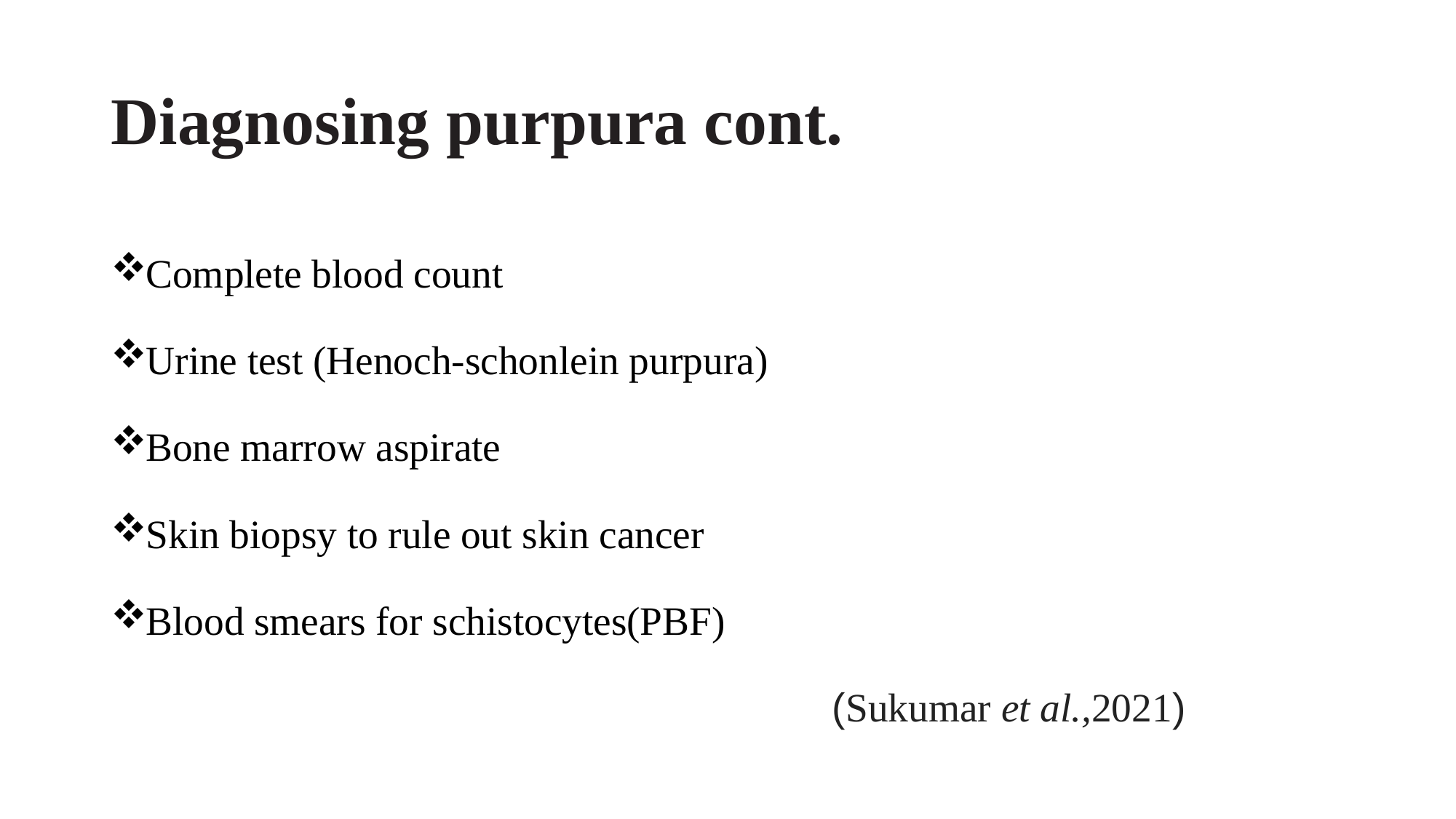

# Diagnosing purpura cont.
Complete blood count
Urine test (Henoch-schonlein purpura)
Bone marrow aspirate
Skin biopsy to rule out skin cancer
Blood smears for schistocytes(PBF)
                                                                 (Sukumar et al.,2021)